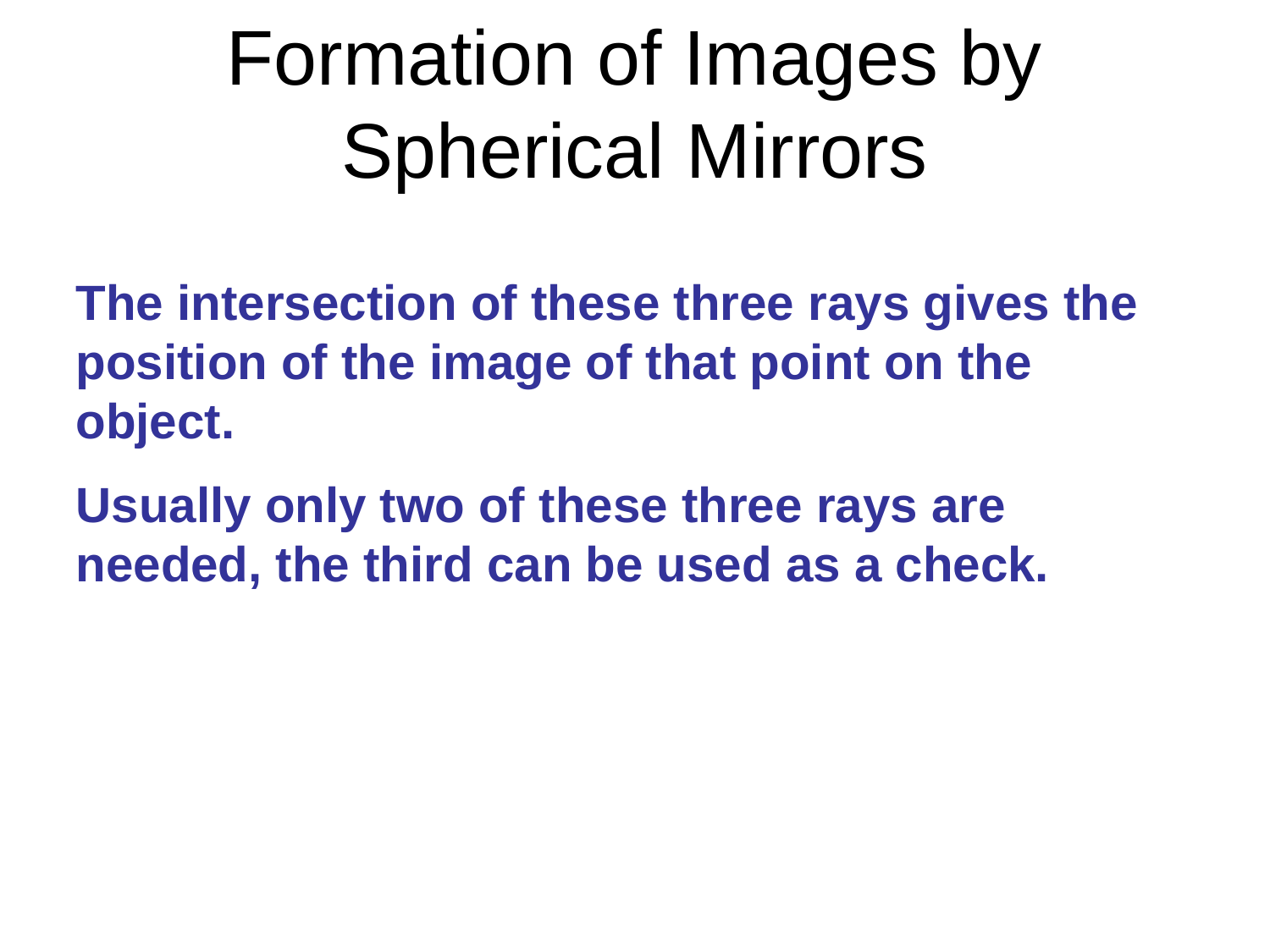

# Formation of Images by Spherical Mirrors
The intersection of these three rays gives the position of the image of that point on the object.
Usually only two of these three rays are needed, the third can be used as a check.